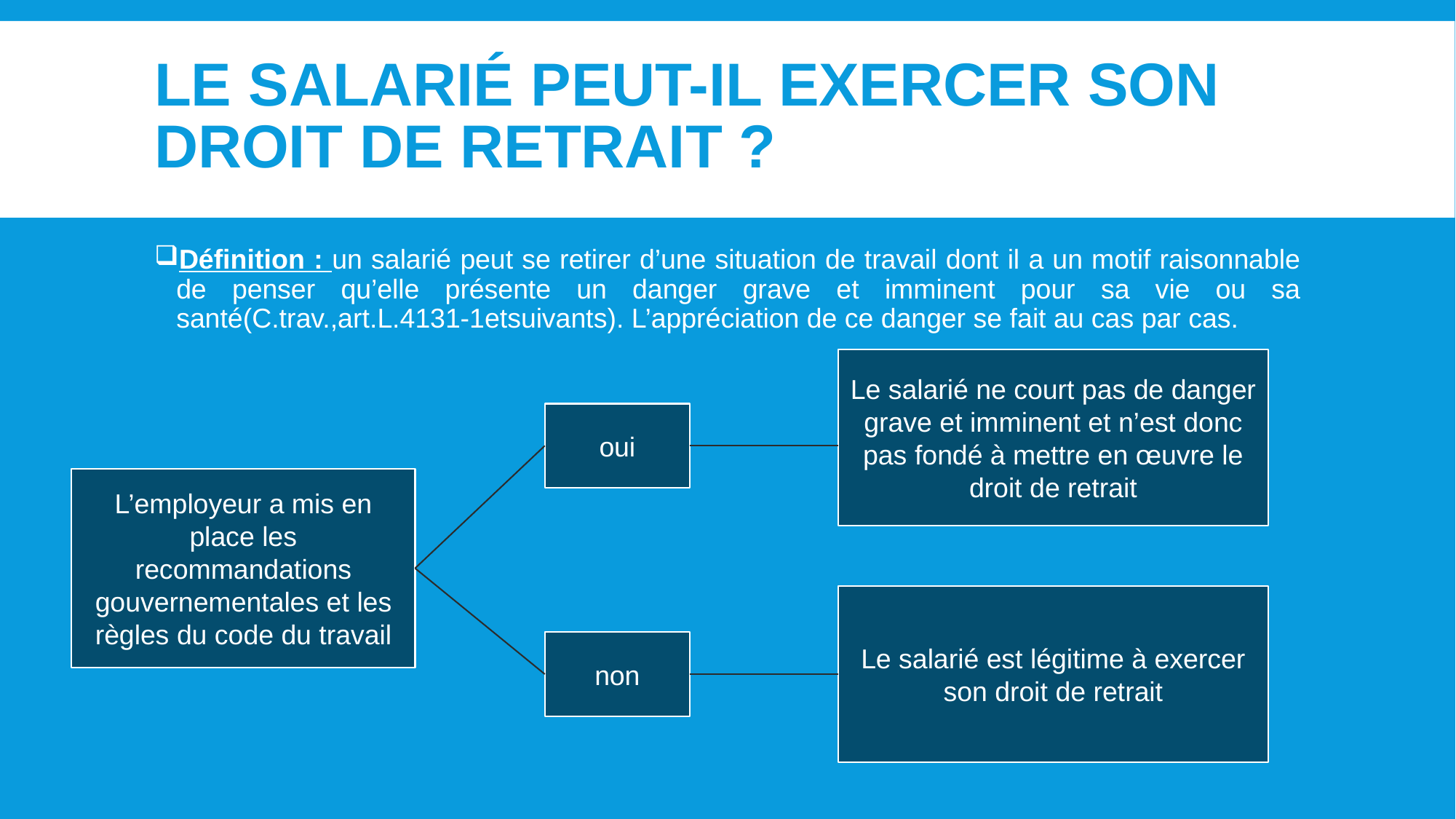

# Le salarié peut-il exercer son droit de retrait ?
Définition : un salarié peut se retirer d’une situation de travail dont il a un motif raisonnable de penser qu’elle présente un danger grave et imminent pour sa vie ou sa santé(C.trav.,art.L.4131-1etsuivants). L’appréciation de ce danger se fait au cas par cas.

Le salarié ne court pas de danger grave et imminent et n’est donc pas fondé à mettre en œuvre le droit de retrait
oui
L’employeur a mis en place les recommandations gouvernementales et les règles du code du travail
Le salarié est légitime à exercer son droit de retrait
non